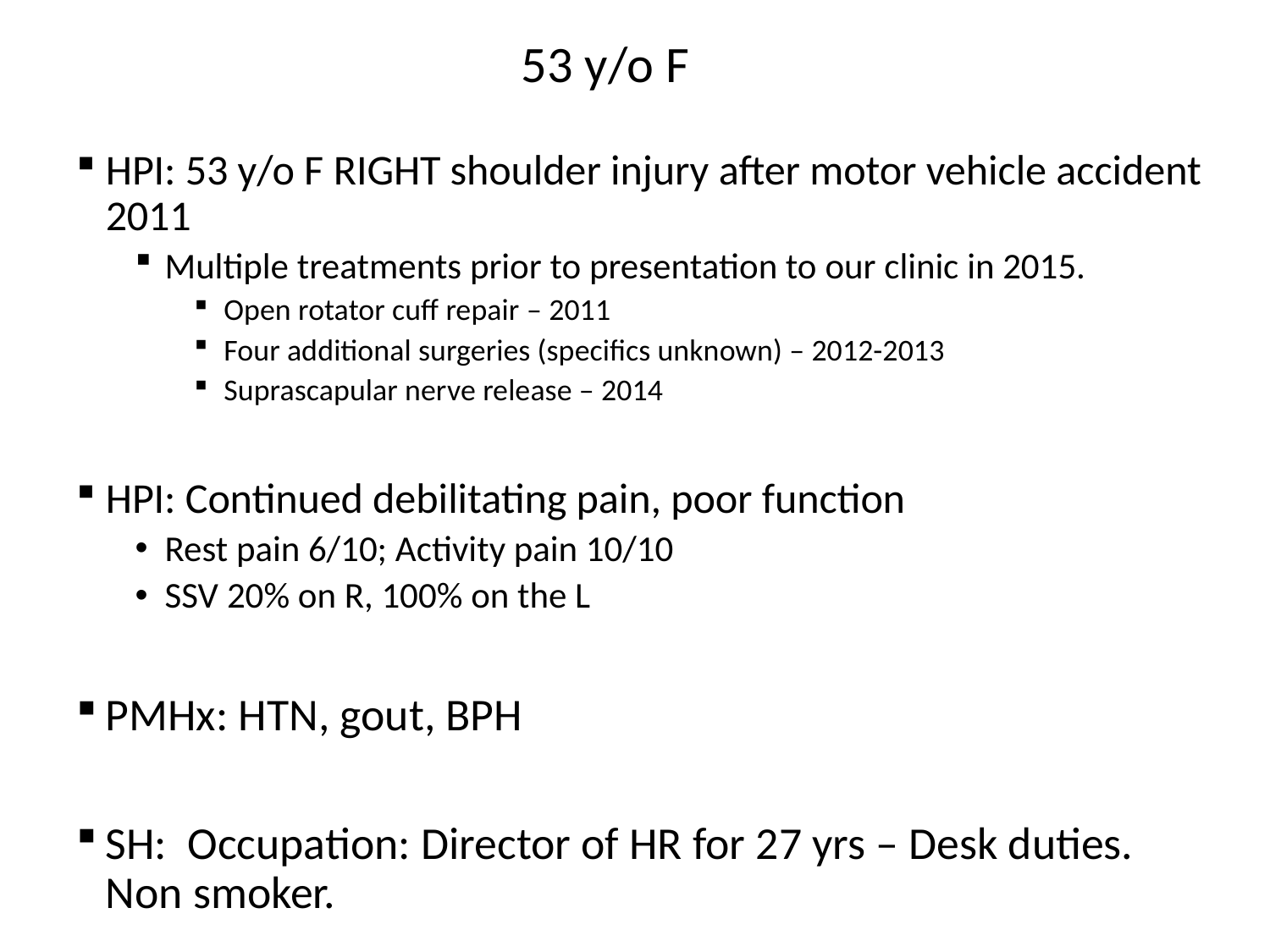

53 y/o F
HPI: 53 y/o F RIGHT shoulder injury after motor vehicle accident 2011
Multiple treatments prior to presentation to our clinic in 2015.
Open rotator cuff repair – 2011
Four additional surgeries (specifics unknown) – 2012-2013
Suprascapular nerve release – 2014

HPI: Continued debilitating pain, poor function
Rest pain 6/10; Activity pain 10/10
SSV 20% on R, 100% on the L

PMHx: HTN, gout, BPH

SH:  Occupation: Director of HR for 27 yrs – Desk duties. Non smoker.